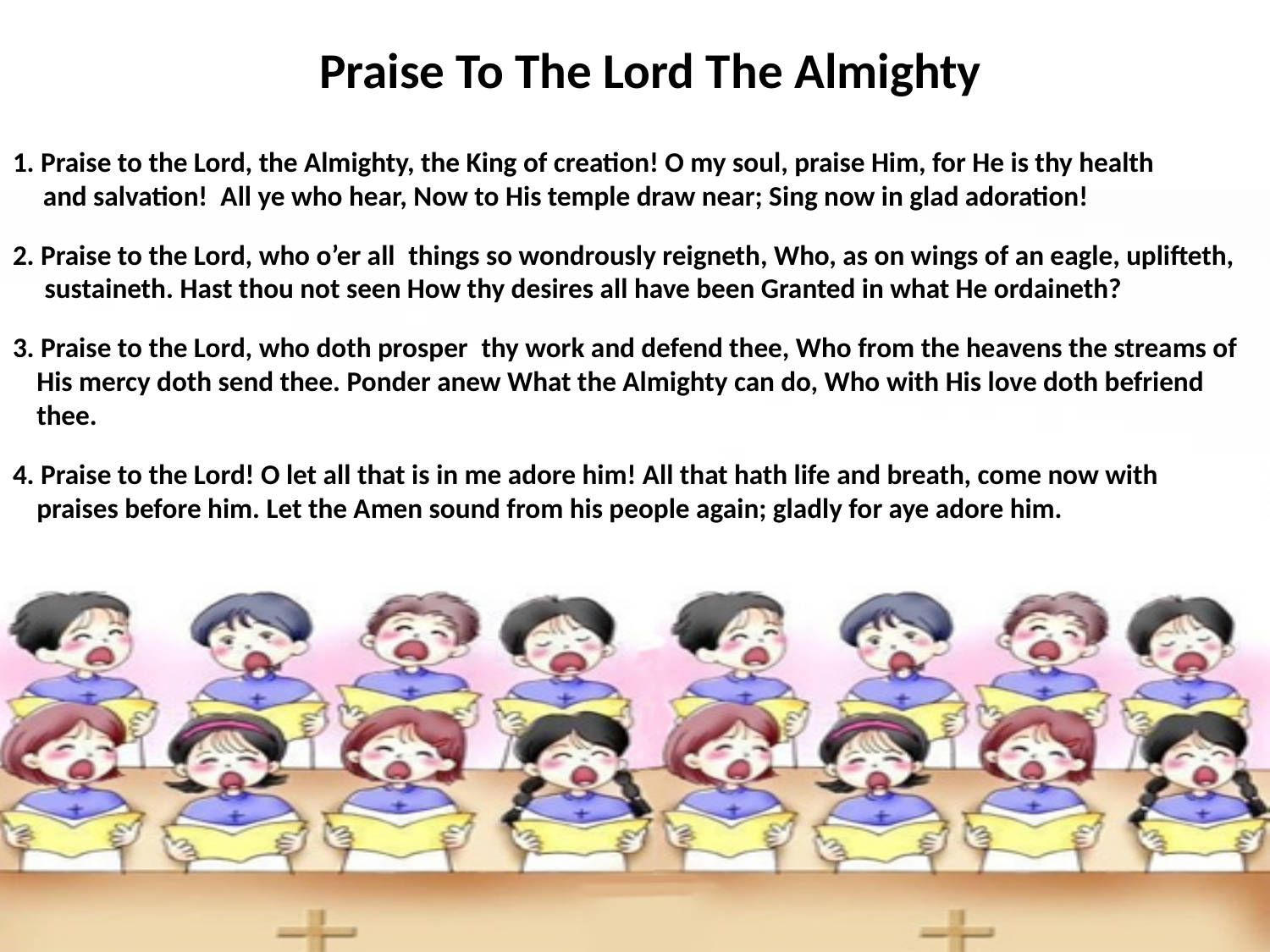

# Praise To The Lord The Almighty
1. Praise to the Lord, the Almighty, the King of creation! O my soul, praise Him, for He is thy health
 and salvation!  All ye who hear, Now to His temple draw near; Sing now in glad adoration!

2. Praise to the Lord, who o’er all  things so wondrously reigneth, Who, as on wings of an eagle, uplifteth,
   sustaineth. Hast thou not seen How thy desires all have been Granted in what He ordaineth?

3. Praise to the Lord, who doth prosper  thy work and defend thee, Who from the heavens the streams of His mercy doth send thee. Ponder anew What the Almighty can do, Who with His love doth befriend    thee.

4. Praise to the Lord! O let all that is in me adore him! All that hath life and breath, come now with   praises before him. Let the Amen sound from his people again; gladly for aye adore him.